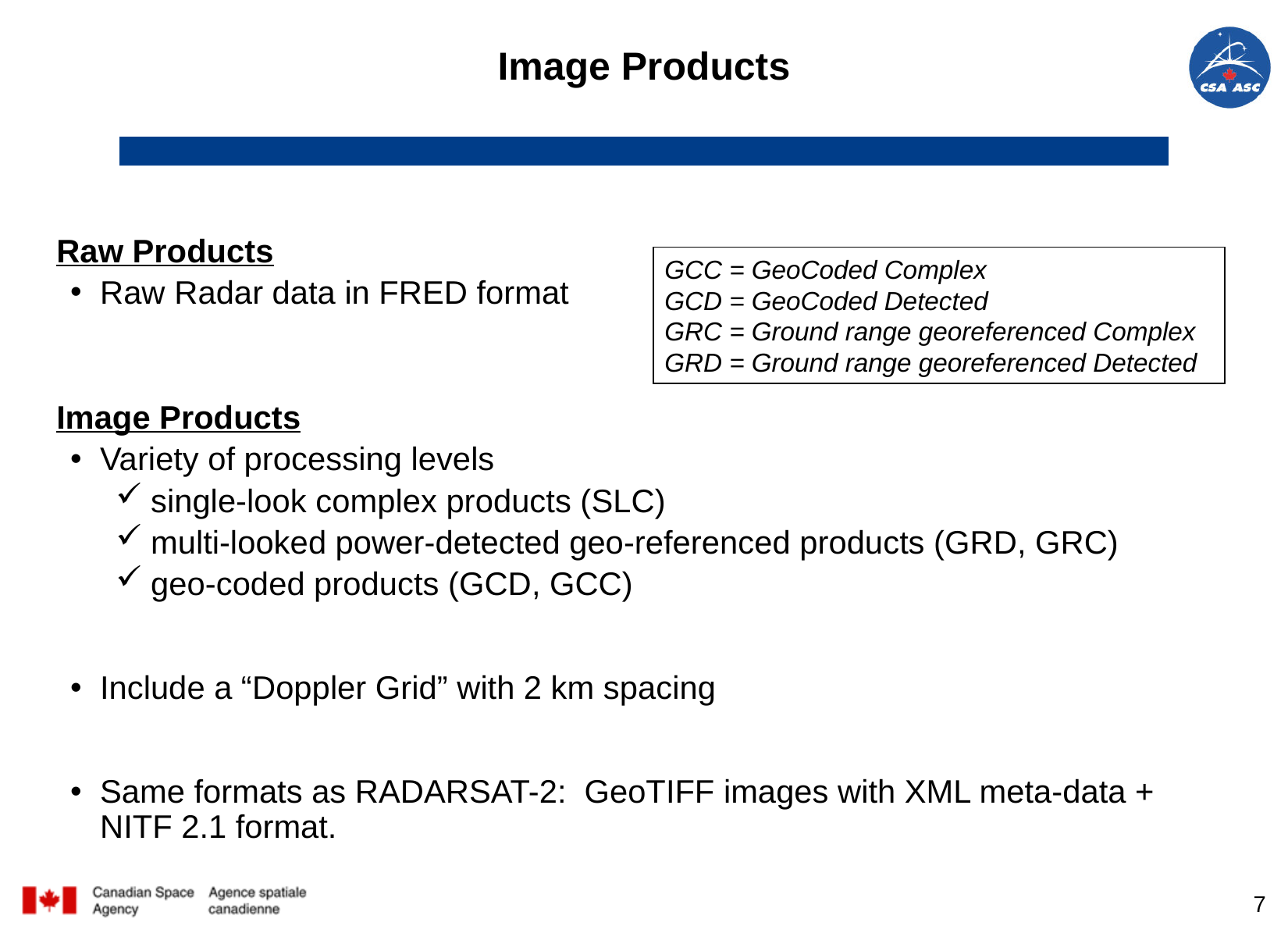

Image Products
Raw Products
Raw Radar data in FRED format

Image Products
Variety of processing levels
single-look complex products (SLC)
multi-looked power-detected geo-referenced products (GRD, GRC)
geo-coded products (GCD, GCC)

Include a “Doppler Grid” with 2 km spacing

Same formats as RADARSAT-2:  GeoTIFF images with XML meta-data + NITF 2.1 format.
GCC = GeoCoded Complex
GCD = GeoCoded Detected
GRC = Ground range georeferenced Complex
GRD = Ground range georeferenced Detected
7